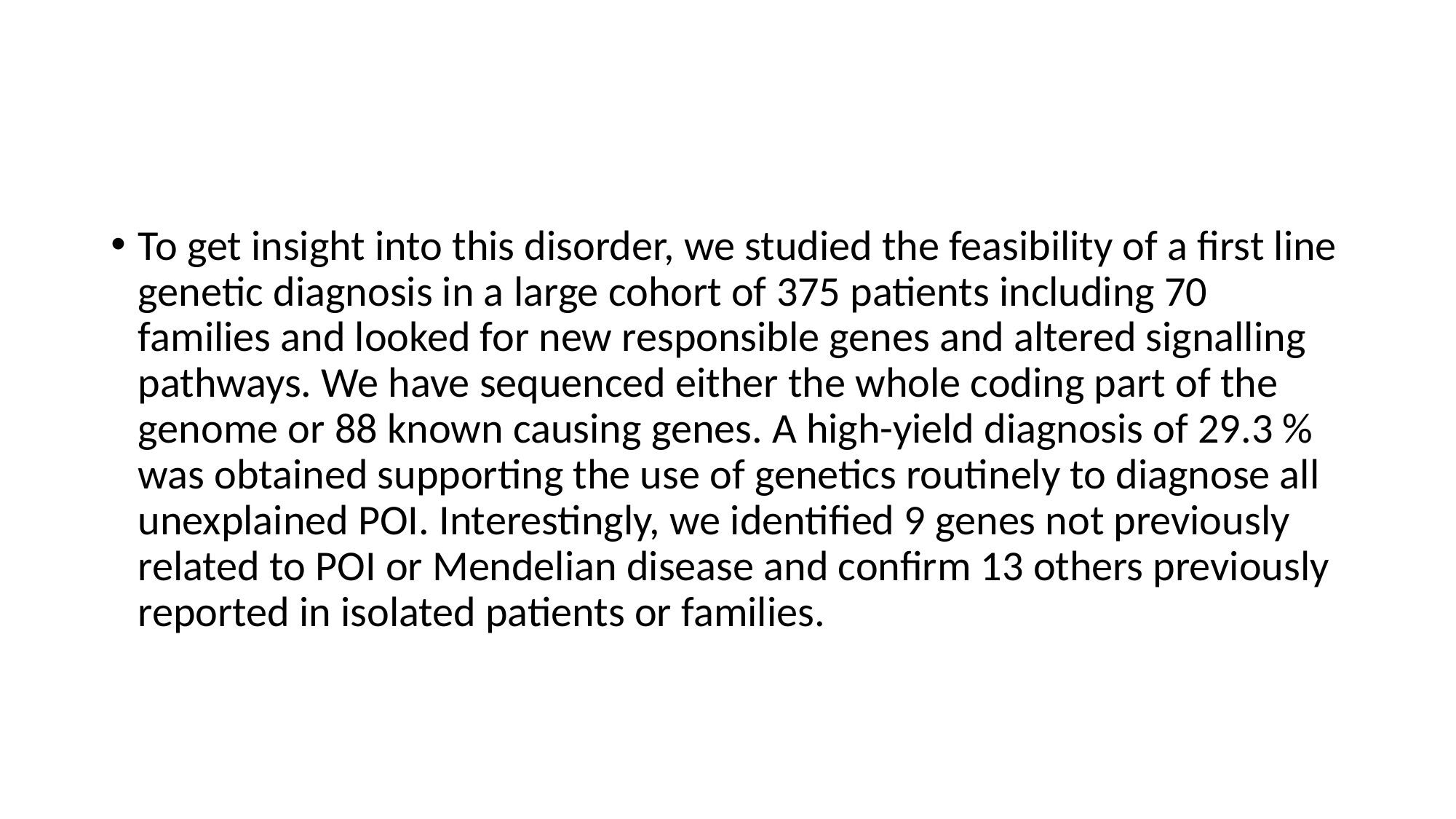

#
To get insight into this disorder, we studied the feasibility of a first line genetic diagnosis in a large cohort of 375 patients including 70 families and looked for new responsible genes and altered signalling pathways. We have sequenced either the whole coding part of the genome or 88 known causing genes. A high-yield diagnosis of 29.3 % was obtained supporting the use of genetics routinely to diagnose all unexplained POI. Interestingly, we identified 9 genes not previously related to POI or Mendelian disease and confirm 13 others previously reported in isolated patients or families.